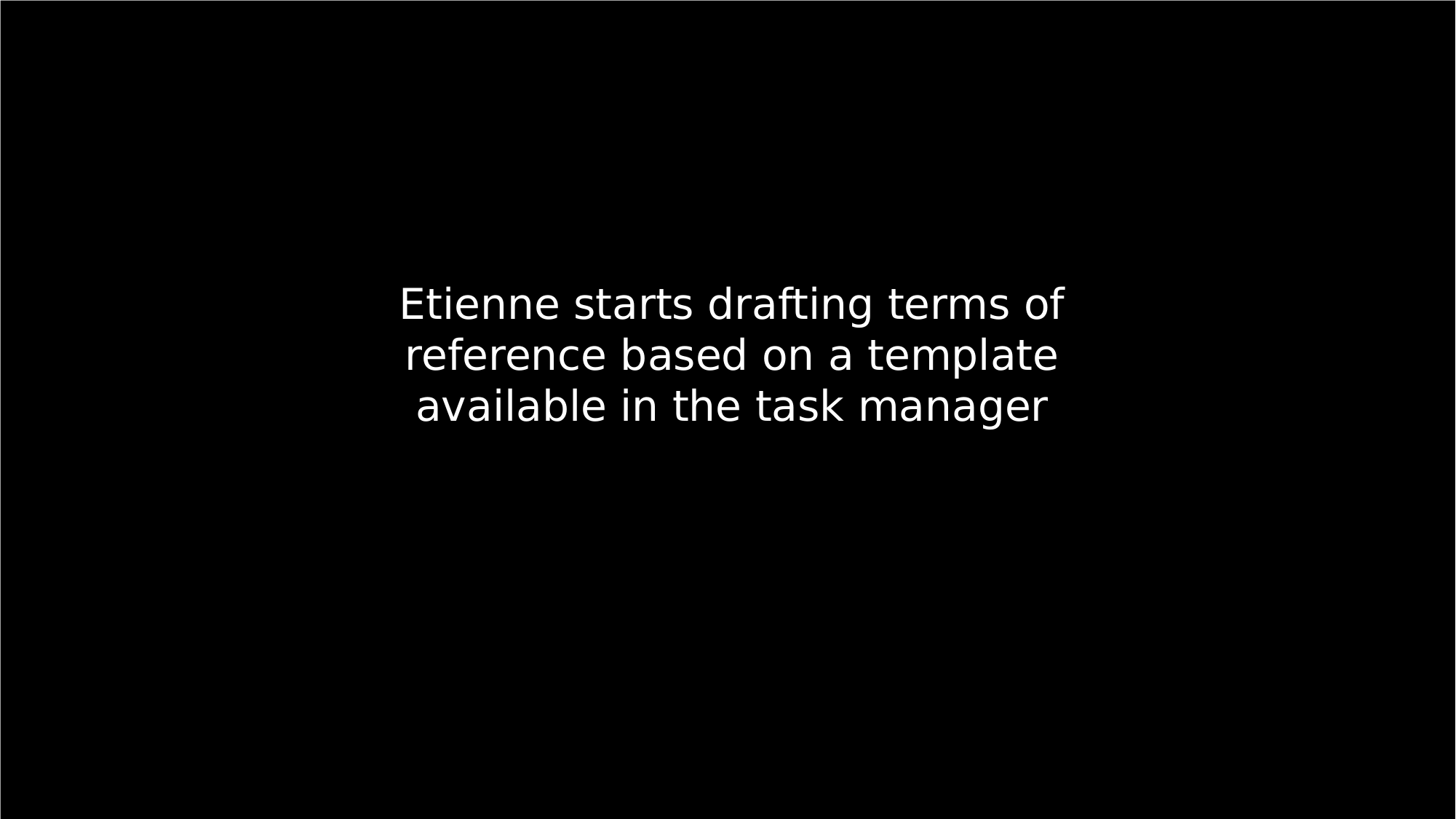

Etienne starts drafting terms of reference based on a template available in the task manager